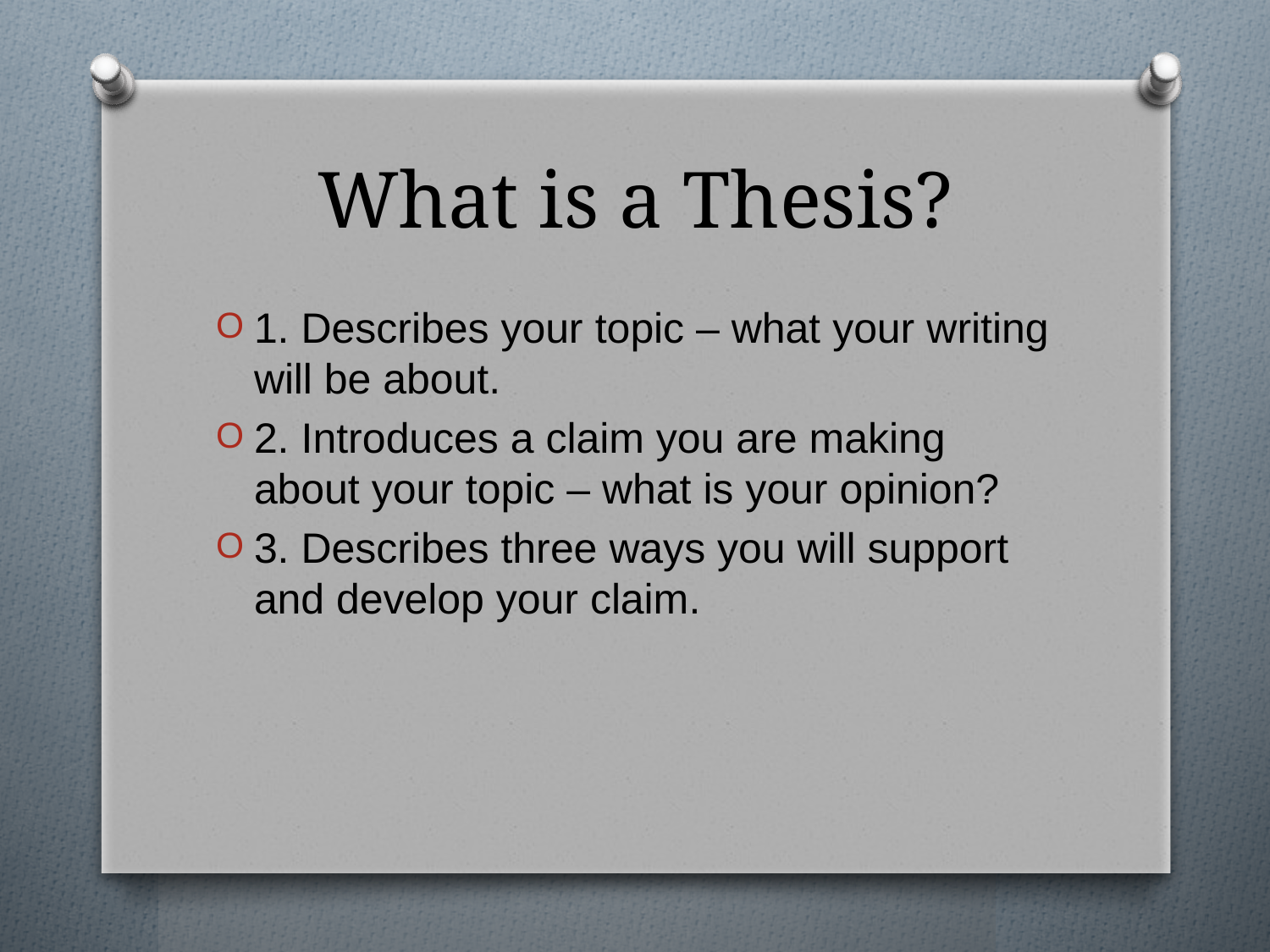

# What is a Thesis?
1. Describes your topic – what your writing will be about.
2. Introduces a claim you are making about your topic – what is your opinion?
3. Describes three ways you will support and develop your claim.